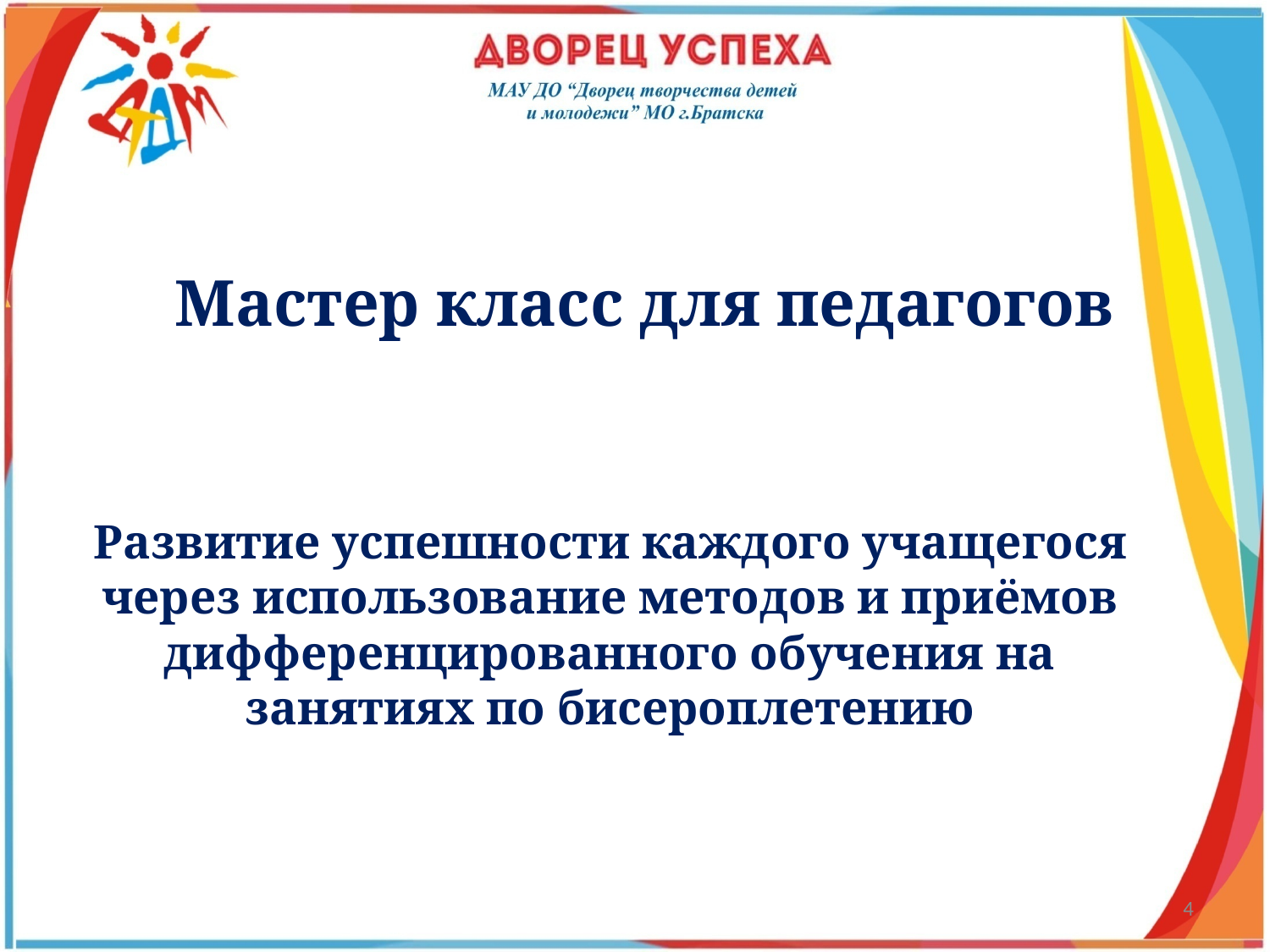

# Мастер класс для педагогов
Развитие успешности каждого учащегося через использование методов и приёмов дифференцированного обучения на занятиях по бисероплетению
4